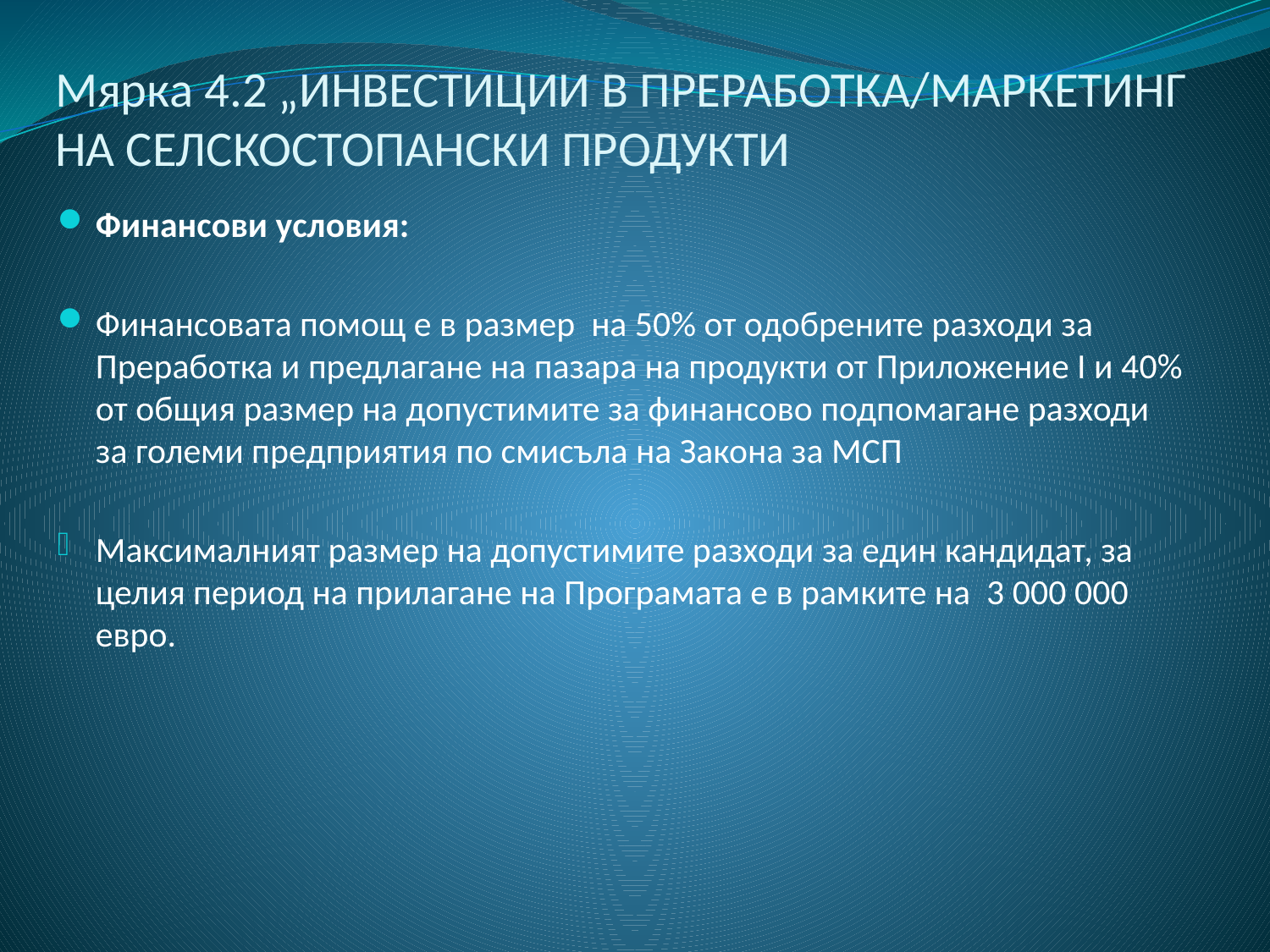

# Мярка 4.2 „ИНВЕСТИЦИИ В ПРЕРАБОТКА/МАРКЕТИНГ НА СЕЛСКОСТОПАНСКИ ПРОДУКТИ
Финансови условия:

Финансовата помощ е в размер  на 50% от одобрените разходи за Преработка и предлагане на пазара на продукти от Приложение І и 40% от общия размер на допустимите за финансово подпомагане разходи за големи предприятия по смисъла на Закона за МСП

Максималният размер на допустимите разходи за един кандидат, за целия период на прилагане на Програмата е в рамките на  3 000 000 евро.